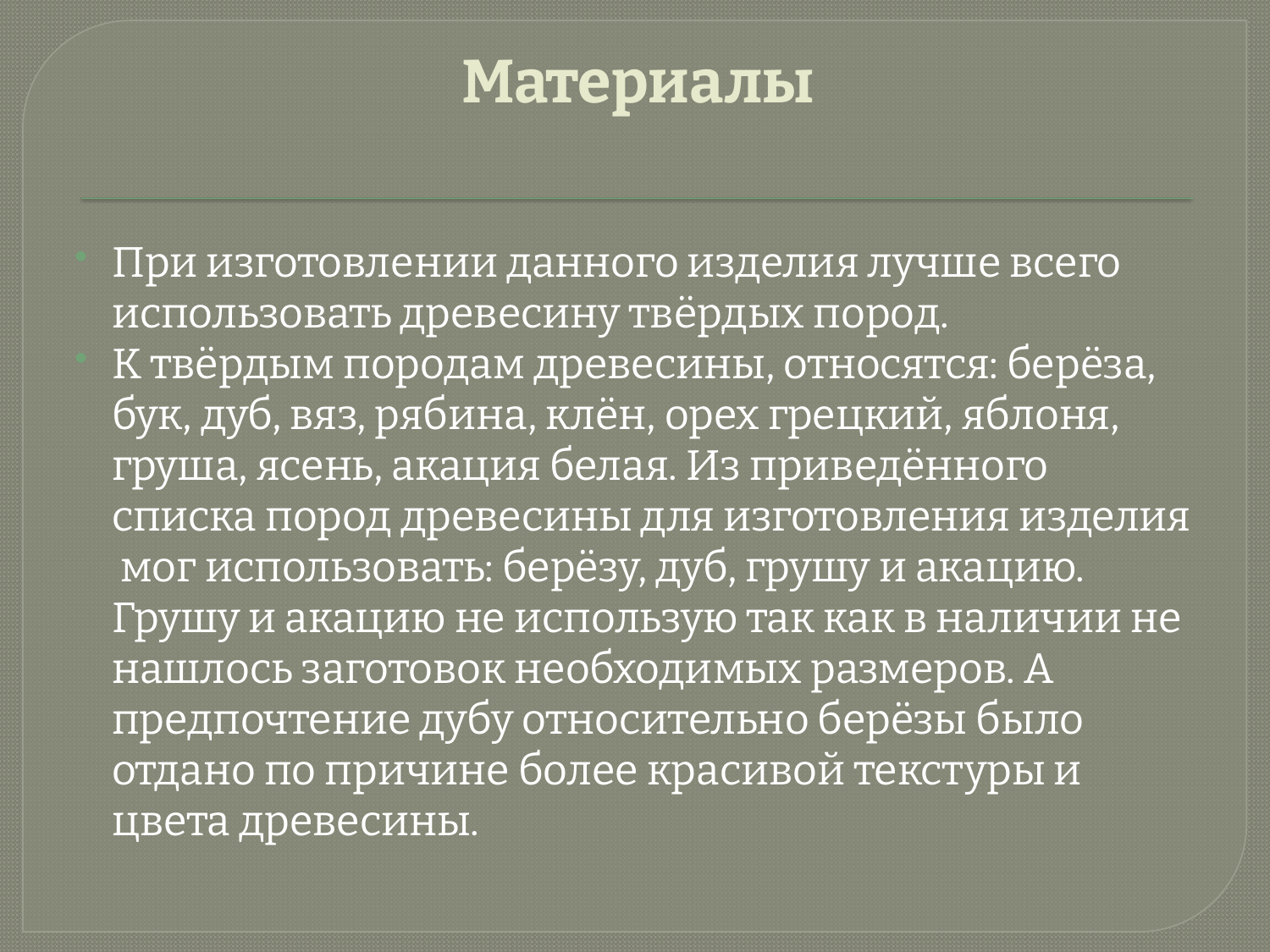

# Материалы
При изготовлении данного изделия лучше всего использовать древесину твёрдых пород.
К твёрдым породам древесины, относятся: берёза, бук, дуб, вяз, рябина, клён, орех грецкий, яблоня, груша, ясень, акация белая. Из приведённого списка пород древесины для изготовления изделия  мог использовать: берёзу, дуб, грушу и акацию. Грушу и акацию не использую так как в наличии не нашлось заготовок необходимых размеров. А предпочтение дубу относительно берёзы было отдано по причине более красивой текстуры и цвета древесины.